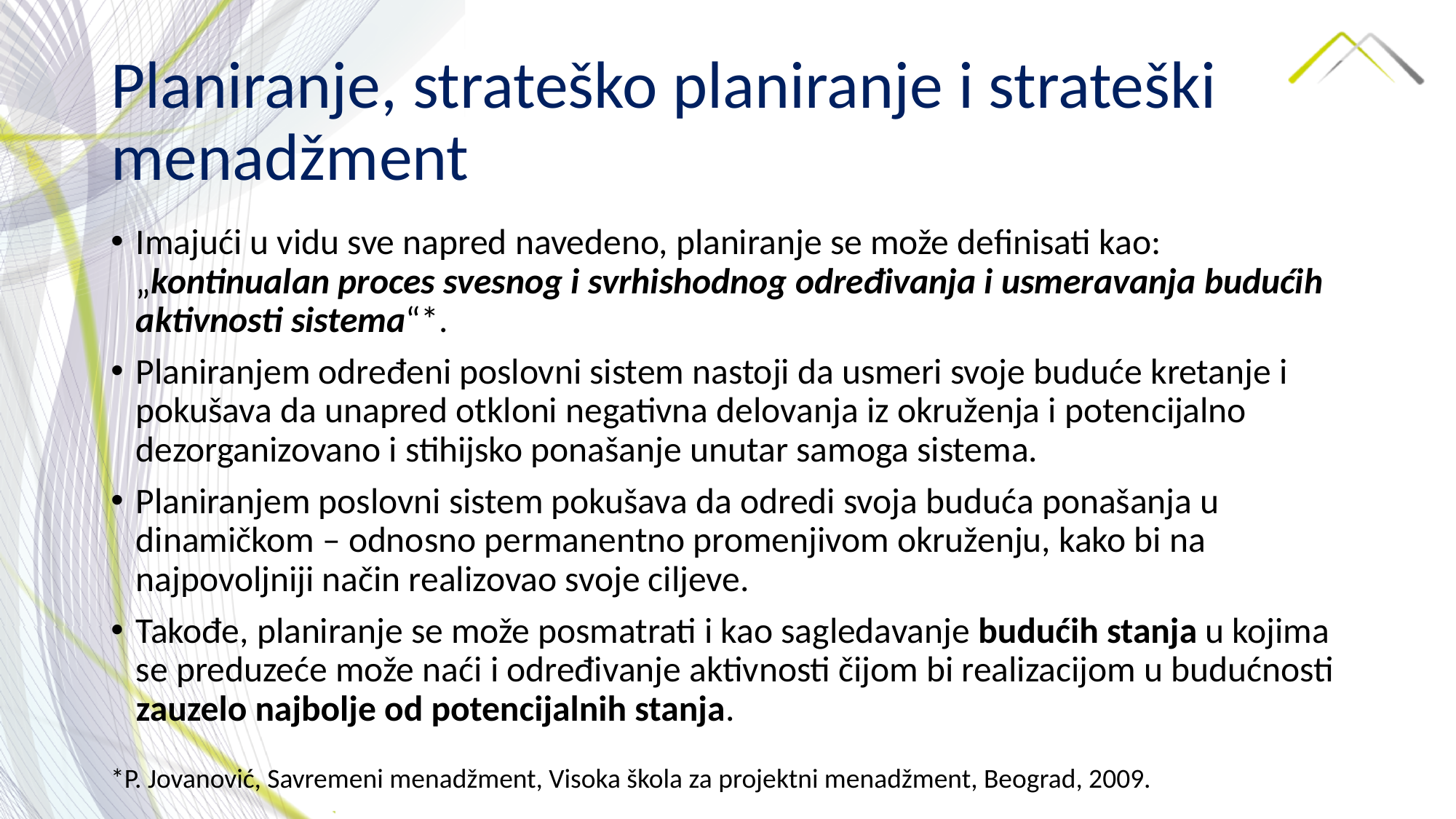

# Planiranje, strateško planiranje i strateški menadžment
Imajući u vidu sve napred navedeno, planiranje se može definisati kao: „kontinualan proces svesnog i svrhishodnog određivanja i usmeravanja budućih aktivnosti sistema“*.
Planiranjem određeni poslovni sistem nastoji da usmeri svoje buduće kretanje i pokušava da unapred otkloni negativna delovanja iz okruženja i potencijalno dezorganizovano i stihijsko ponašanje unutar samoga sistema.
Planiranjem poslovni sistem pokušava da odredi svoja buduća ponašanja u dinamičkom – odnosno permanentno promenjivom okruženju, kako bi na najpovoljniji način realizovao svoje ciljeve.
Takođe, planiranje se može posmatrati i kao sagledavanje budućih stanja u kojima se preduzeće može naći i određivanje aktivnosti čijom bi realizacijom u budućnosti zauzelo najbolje od potencijalnih stanja.
*P. Jovanović, Savremeni menadžment, Visoka škola za projektni menadžment, Beograd, 2009.